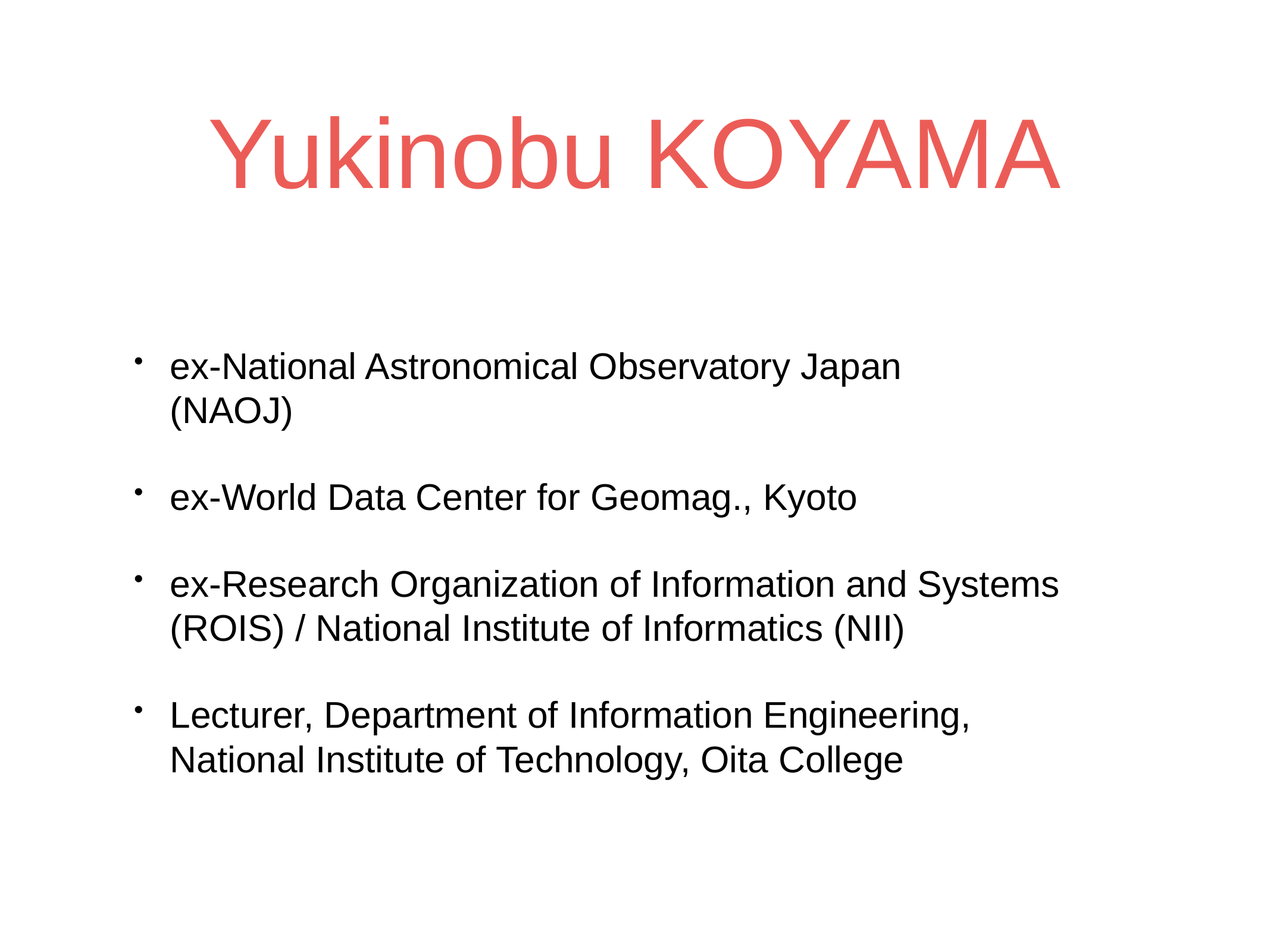

# Yukinobu KOYAMA
ex-National Astronomical Observatory Japan
(NAOJ)
ex-World Data Center for Geomag., Kyoto
ex-Research Organization of Information and Systems (ROIS) / National Institute of Informatics (NII)
Lecturer, Department of Information Engineering,
National Institute of Technology, Oita College